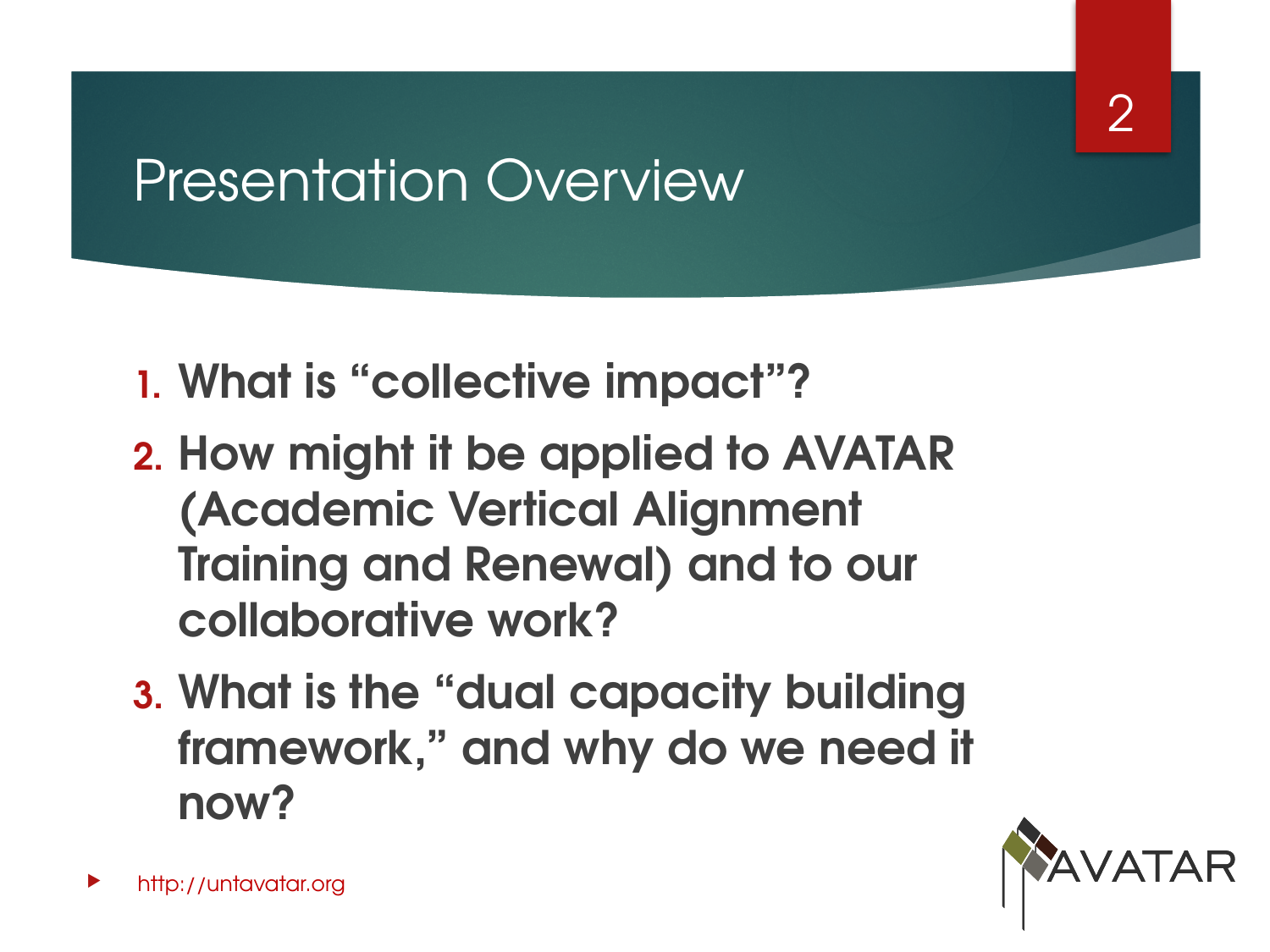

2
# Presentation Overview
What is “collective impact”?
How might it be applied to AVATAR (Academic Vertical Alignment Training and Renewal) and to our collaborative work?
What is the “dual capacity building framework,” and why do we need it now?

http://untavatar.org